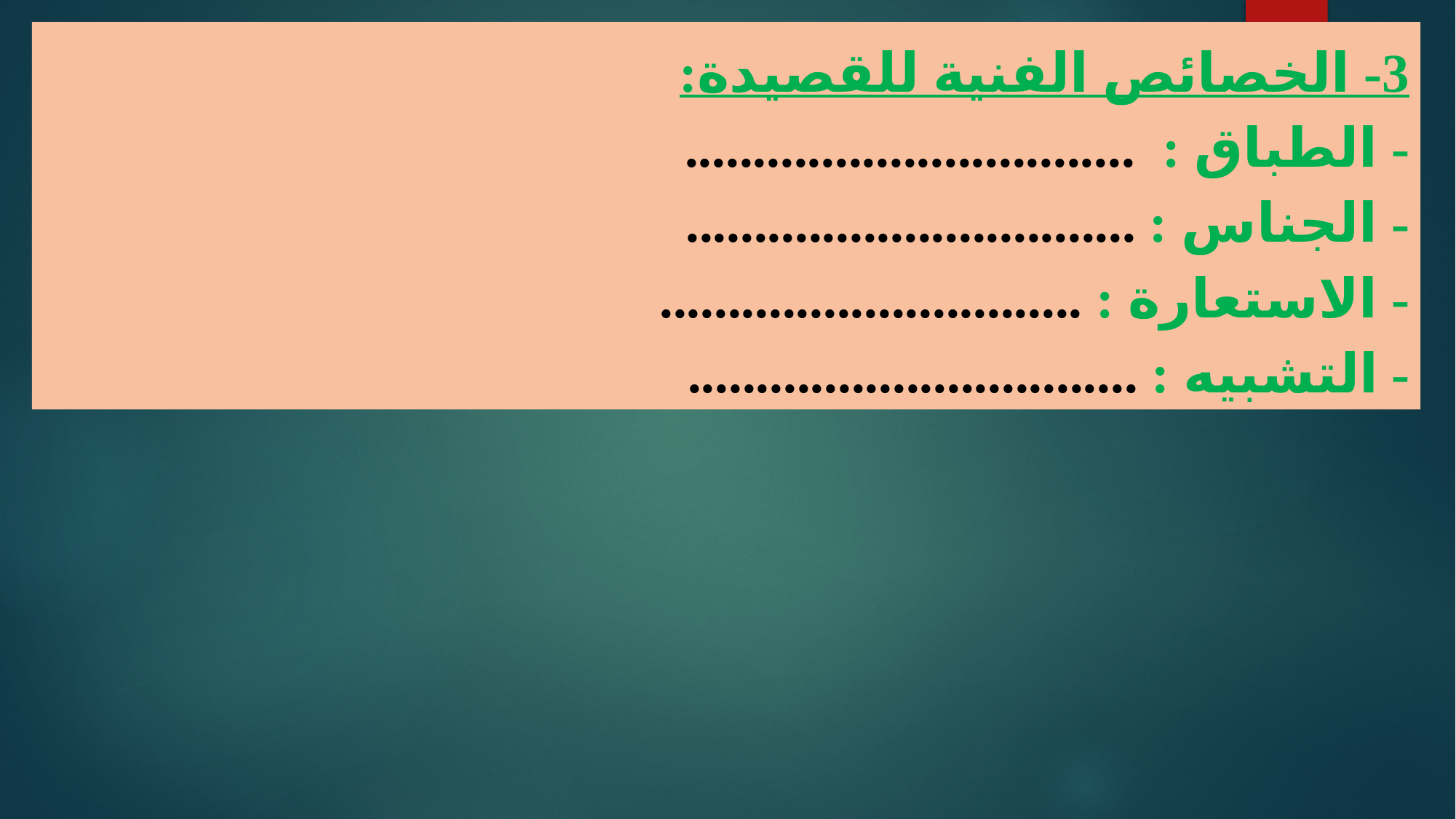

3- الخصائص الفنية للقصيدة:
- الطباق :  .................................
- الجناس : ................................. 
- الاستعارة : ...............................
- التشبيه : .................................